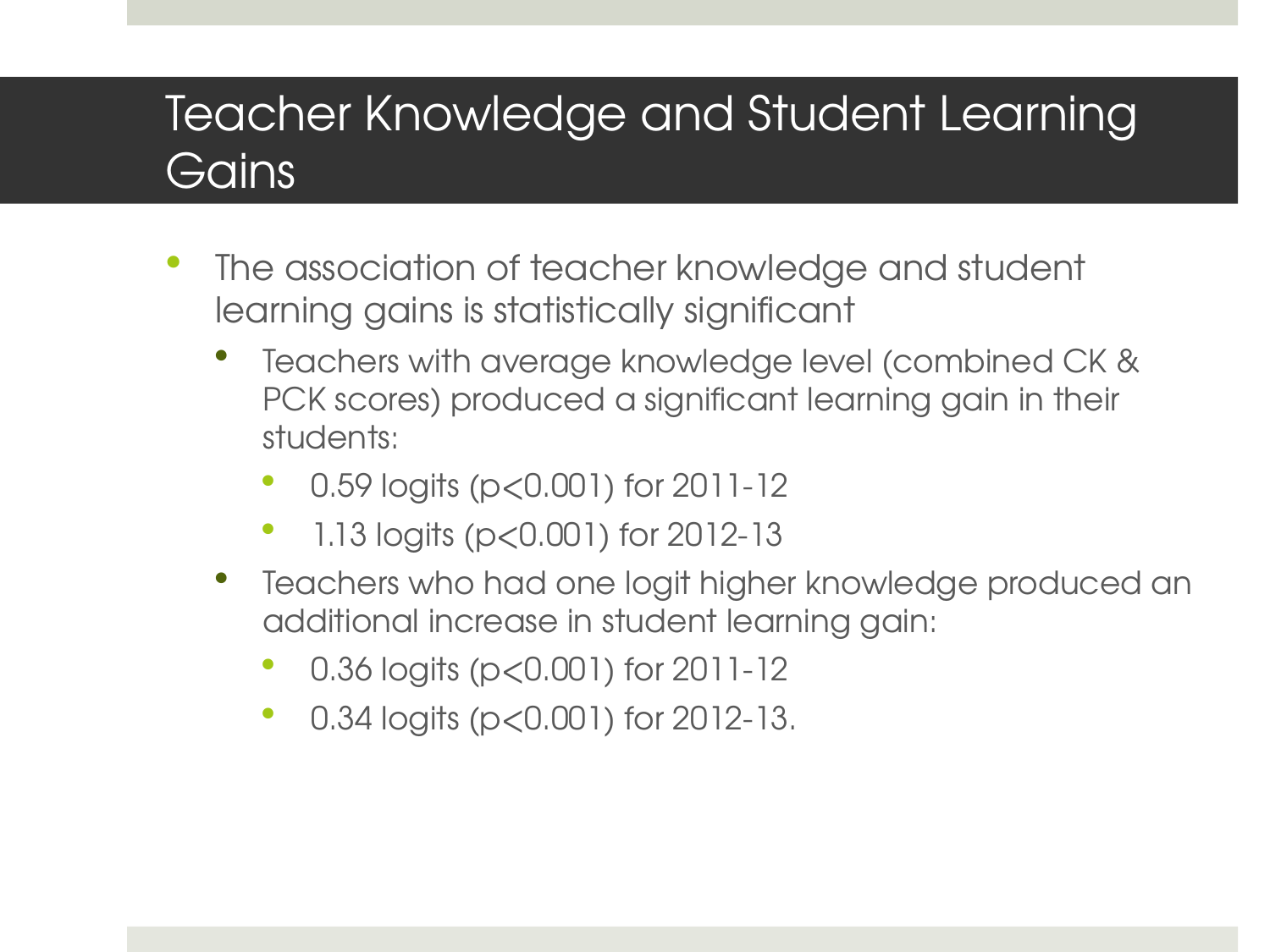

# Teacher Knowledge and Student Learning Gains
The association of teacher knowledge and student learning gains is statistically significant
Teachers with average knowledge level (combined CK & PCK scores) produced a significant learning gain in their students:
0.59 logits (p<0.001) for 2011-12
1.13 logits (p<0.001) for 2012-13
Teachers who had one logit higher knowledge produced an additional increase in student learning gain:
0.36 logits (p<0.001) for 2011-12
0.34 logits (p<0.001) for 2012-13.